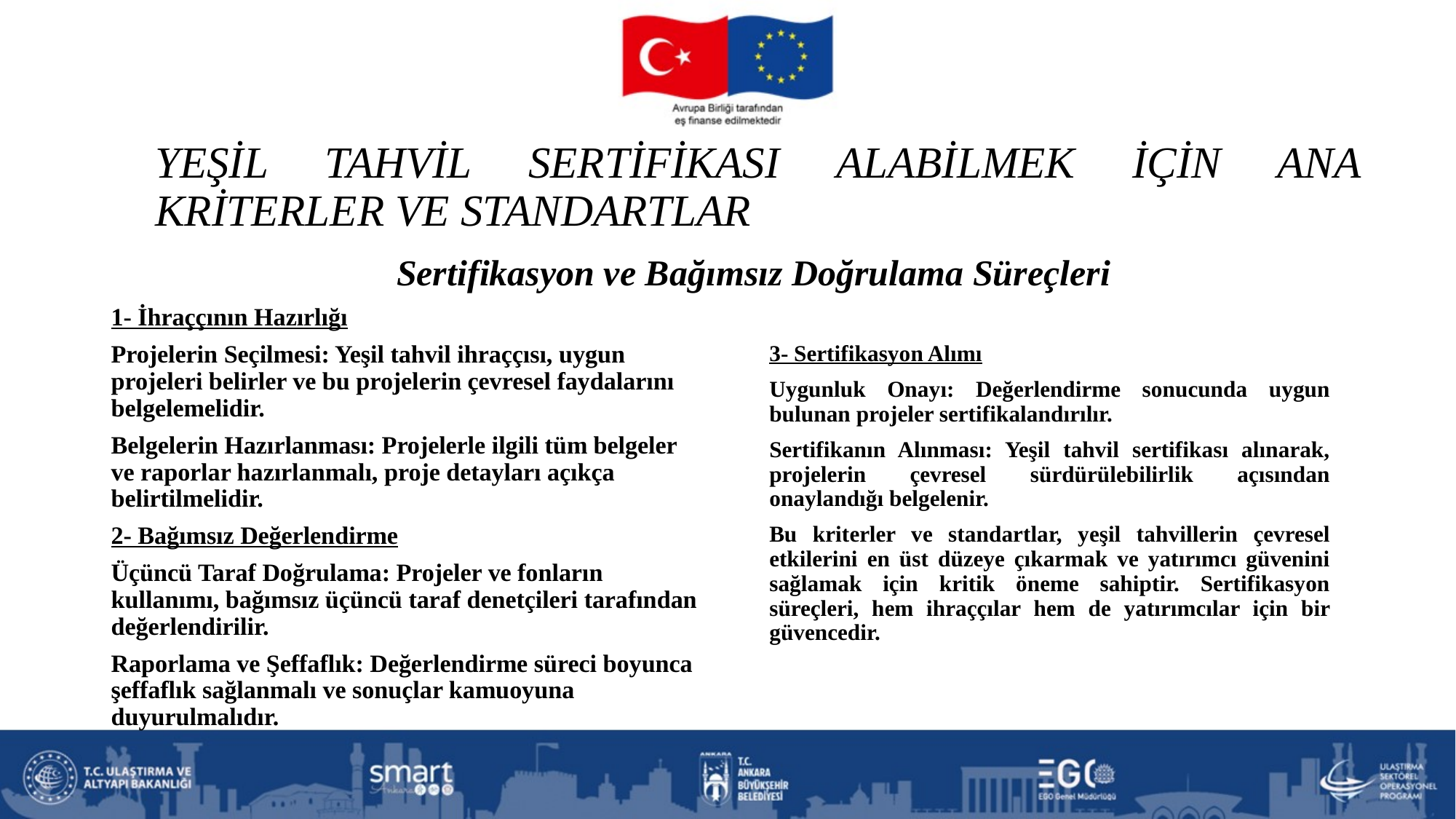

# YEŞİL TAHVİL SERTİFİKASI ALABİLMEK İÇİN ANA KRİTERLER VE STANDARTLAR
Sertifikasyon ve Bağımsız Doğrulama Süreçleri
1- İhraççının Hazırlığı
Projelerin Seçilmesi: Yeşil tahvil ihraççısı, uygun projeleri belirler ve bu projelerin çevresel faydalarını belgelemelidir.
Belgelerin Hazırlanması: Projelerle ilgili tüm belgeler ve raporlar hazırlanmalı, proje detayları açıkça belirtilmelidir.
2- Bağımsız Değerlendirme
Üçüncü Taraf Doğrulama: Projeler ve fonların kullanımı, bağımsız üçüncü taraf denetçileri tarafından değerlendirilir.
Raporlama ve Şeffaflık: Değerlendirme süreci boyunca şeffaflık sağlanmalı ve sonuçlar kamuoyuna duyurulmalıdır.

3- Sertifikasyon Alımı
Uygunluk Onayı: Değerlendirme sonucunda uygun bulunan projeler sertifikalandırılır.
Sertifikanın Alınması: Yeşil tahvil sertifikası alınarak, projelerin çevresel sürdürülebilirlik açısından onaylandığı belgelenir.
Bu kriterler ve standartlar, yeşil tahvillerin çevresel etkilerini en üst düzeye çıkarmak ve yatırımcı güvenini sağlamak için kritik öneme sahiptir. Sertifikasyon süreçleri, hem ihraççılar hem de yatırımcılar için bir güvencedir.